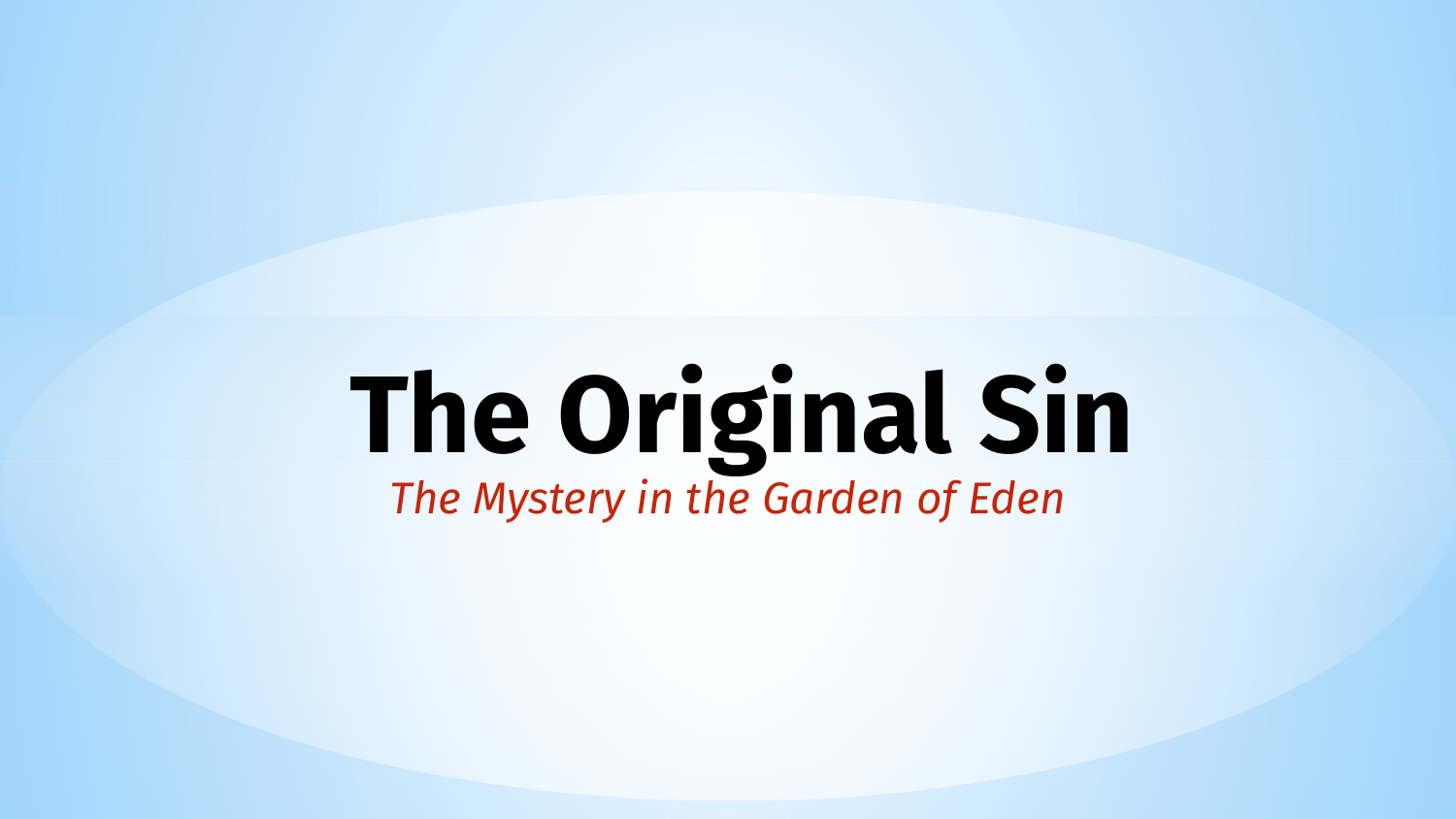

# The Original Sin
The Mystery in the Garden of Eden